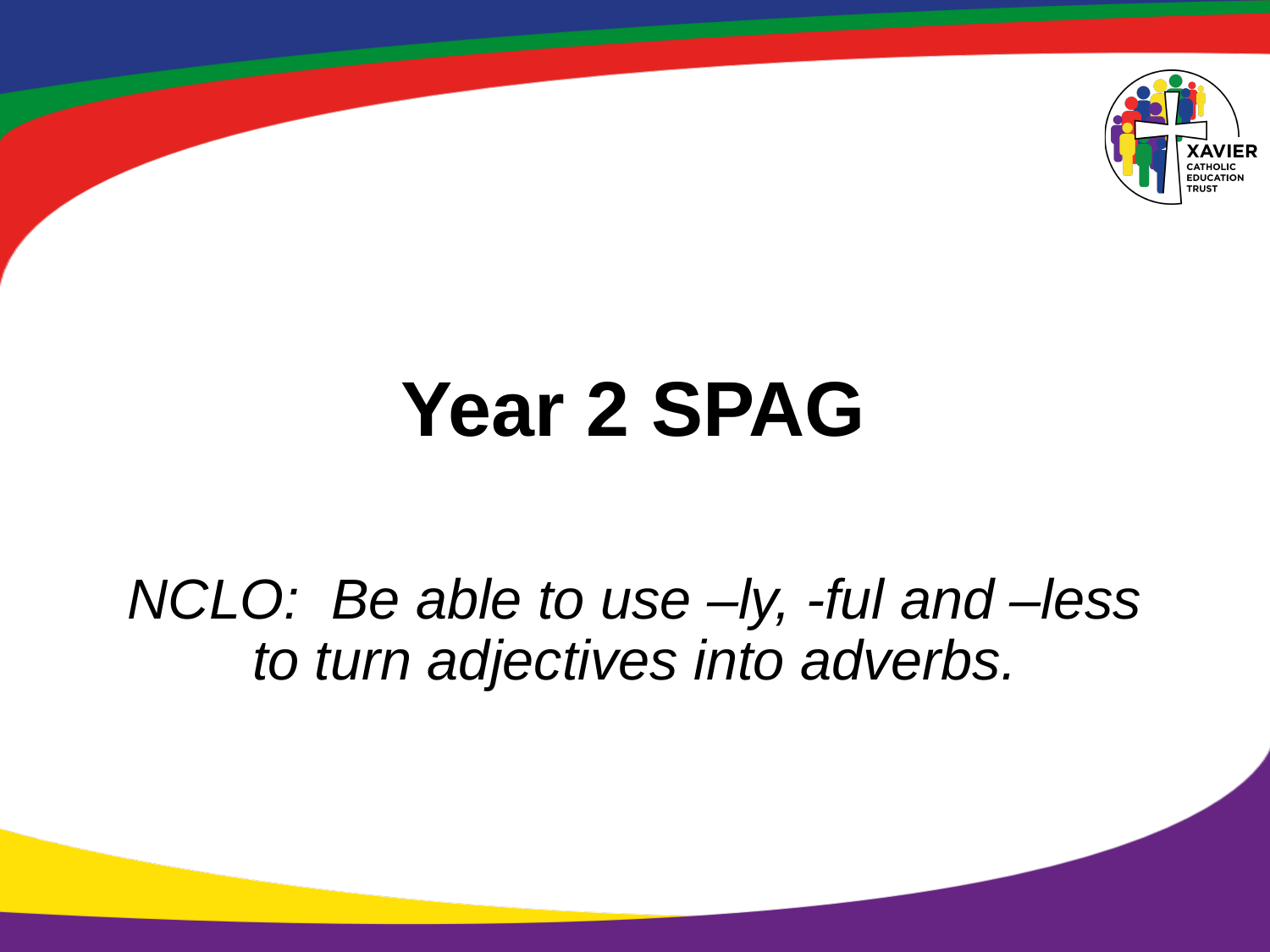

# Year 2 SPAG
NCLO:  Be able to use –ly, -ful and –less to turn adjectives into adverbs.